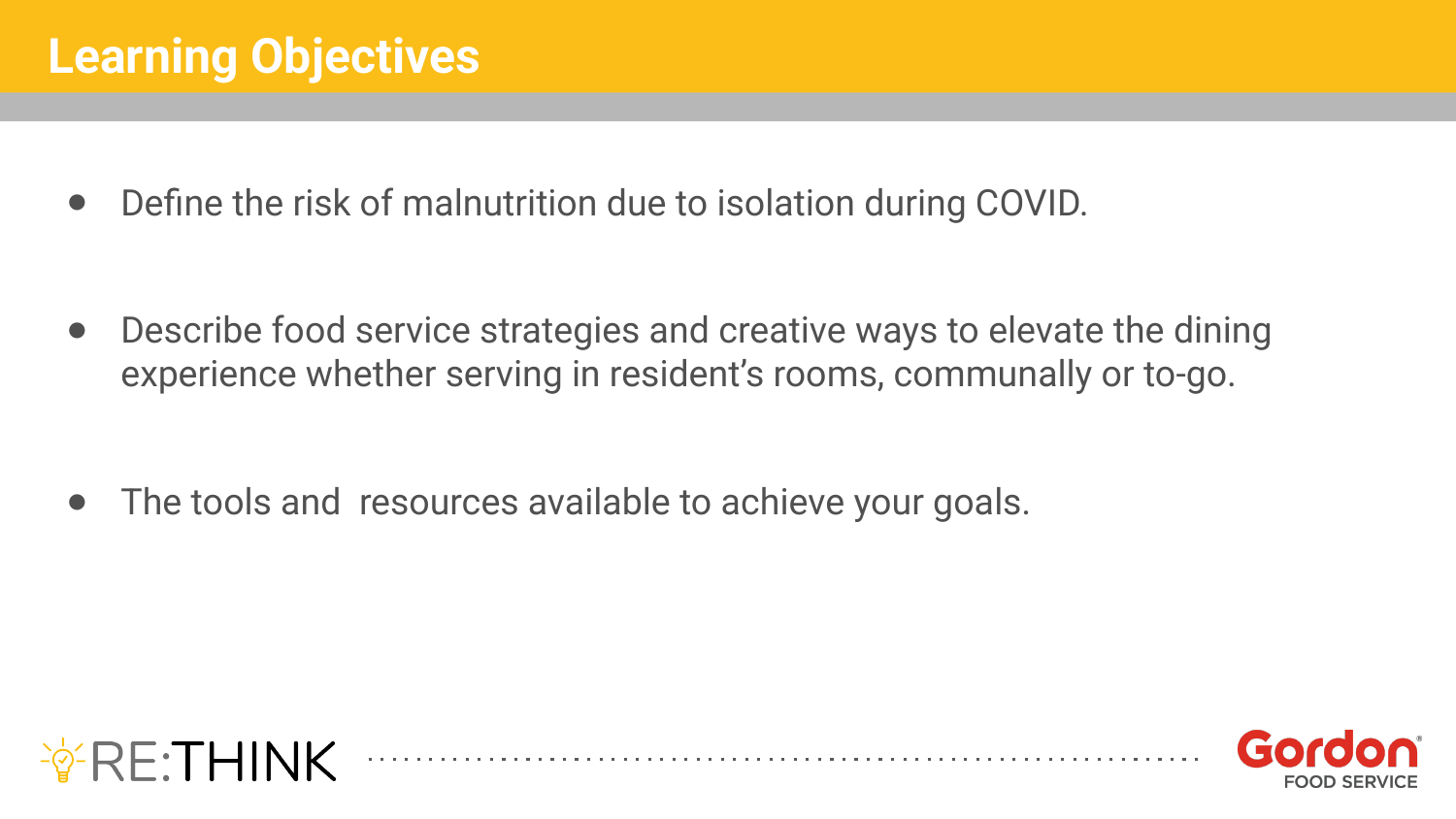

Learning Objectives
Define the risk of malnutrition due to isolation during COVID.

Describe food service strategies and creative ways to elevate the dining experience whether serving in resident’s rooms, communally or to-go.

The tools and  resources available to achieve your goals.